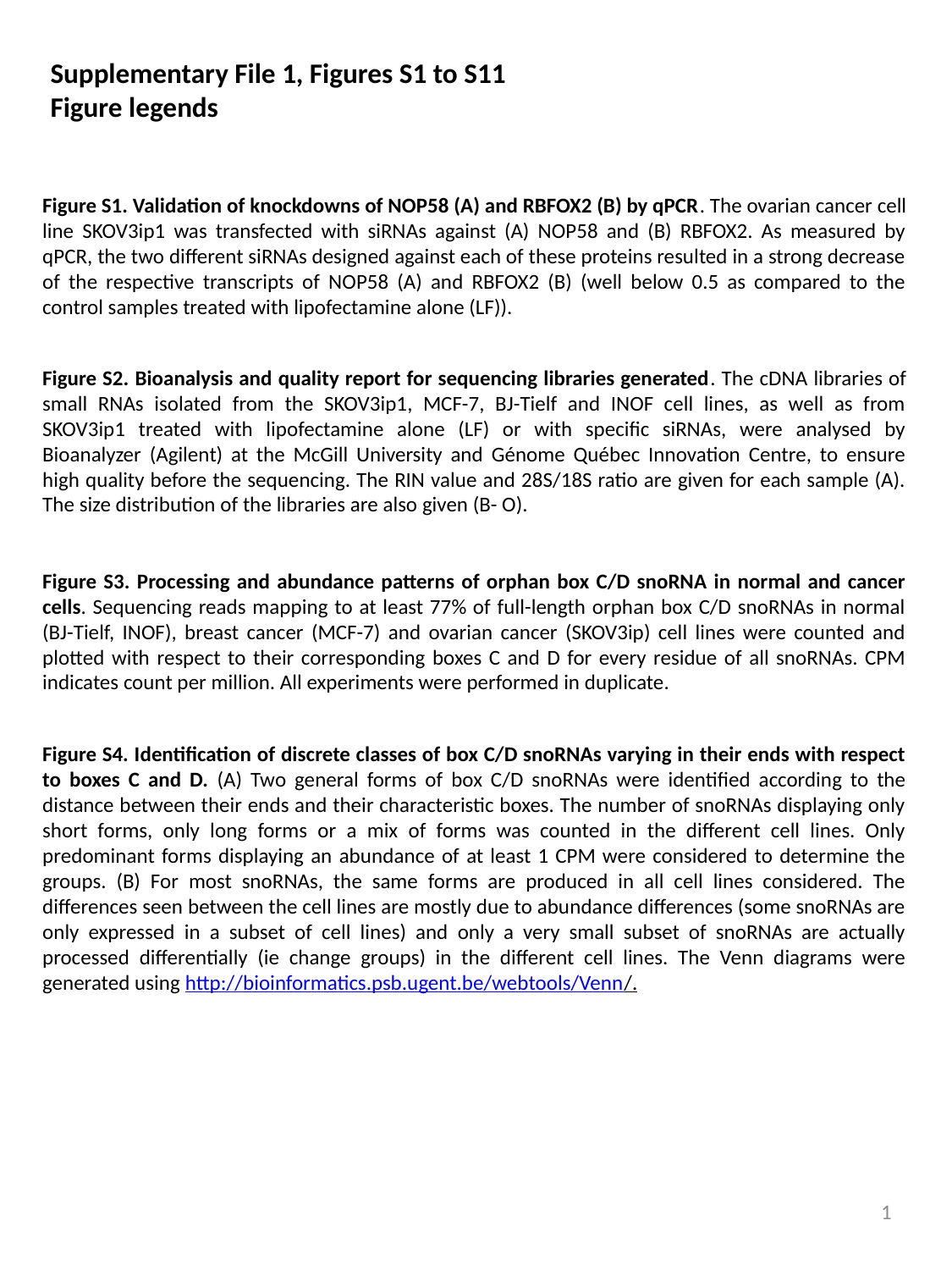

Supplementary File 1, Figures S1 to S11
Figure legends
Figure S1. Validation of knockdowns of NOP58 (A) and RBFOX2 (B) by qPCR. The ovarian cancer cell line SKOV3ip1 was transfected with siRNAs against (A) NOP58 and (B) RBFOX2. As measured by qPCR, the two different siRNAs designed against each of these proteins resulted in a strong decrease of the respective transcripts of NOP58 (A) and RBFOX2 (B) (well below 0.5 as compared to the control samples treated with lipofectamine alone (LF)).
Figure S2. Bioanalysis and quality report for sequencing libraries generated. The cDNA libraries of small RNAs isolated from the SKOV3ip1, MCF-7, BJ-Tielf and INOF cell lines, as well as from SKOV3ip1 treated with lipofectamine alone (LF) or with specific siRNAs, were analysed by Bioanalyzer (Agilent) at the McGill University and Génome Québec Innovation Centre, to ensure high quality before the sequencing. The RIN value and 28S/18S ratio are given for each sample (A). The size distribution of the libraries are also given (B- O).
Figure S3. Processing and abundance patterns of orphan box C/D snoRNA in normal and cancer cells. Sequencing reads mapping to at least 77% of full-length orphan box C/D snoRNAs in normal (BJ-Tielf, INOF), breast cancer (MCF-7) and ovarian cancer (SKOV3ip) cell lines were counted and plotted with respect to their corresponding boxes C and D for every residue of all snoRNAs. CPM indicates count per million. All experiments were performed in duplicate.
Figure S4. Identification of discrete classes of box C/D snoRNAs varying in their ends with respect to boxes C and D. (A) Two general forms of box C/D snoRNAs were identified according to the distance between their ends and their characteristic boxes. The number of snoRNAs displaying only short forms, only long forms or a mix of forms was counted in the different cell lines. Only predominant forms displaying an abundance of at least 1 CPM were considered to determine the groups. (B) For most snoRNAs, the same forms are produced in all cell lines considered. The differences seen between the cell lines are mostly due to abundance differences (some snoRNAs are only expressed in a subset of cell lines) and only a very small subset of snoRNAs are actually processed differentially (ie change groups) in the different cell lines. The Venn diagrams were generated using http://bioinformatics.psb.ugent.be/webtools/Venn/.
1